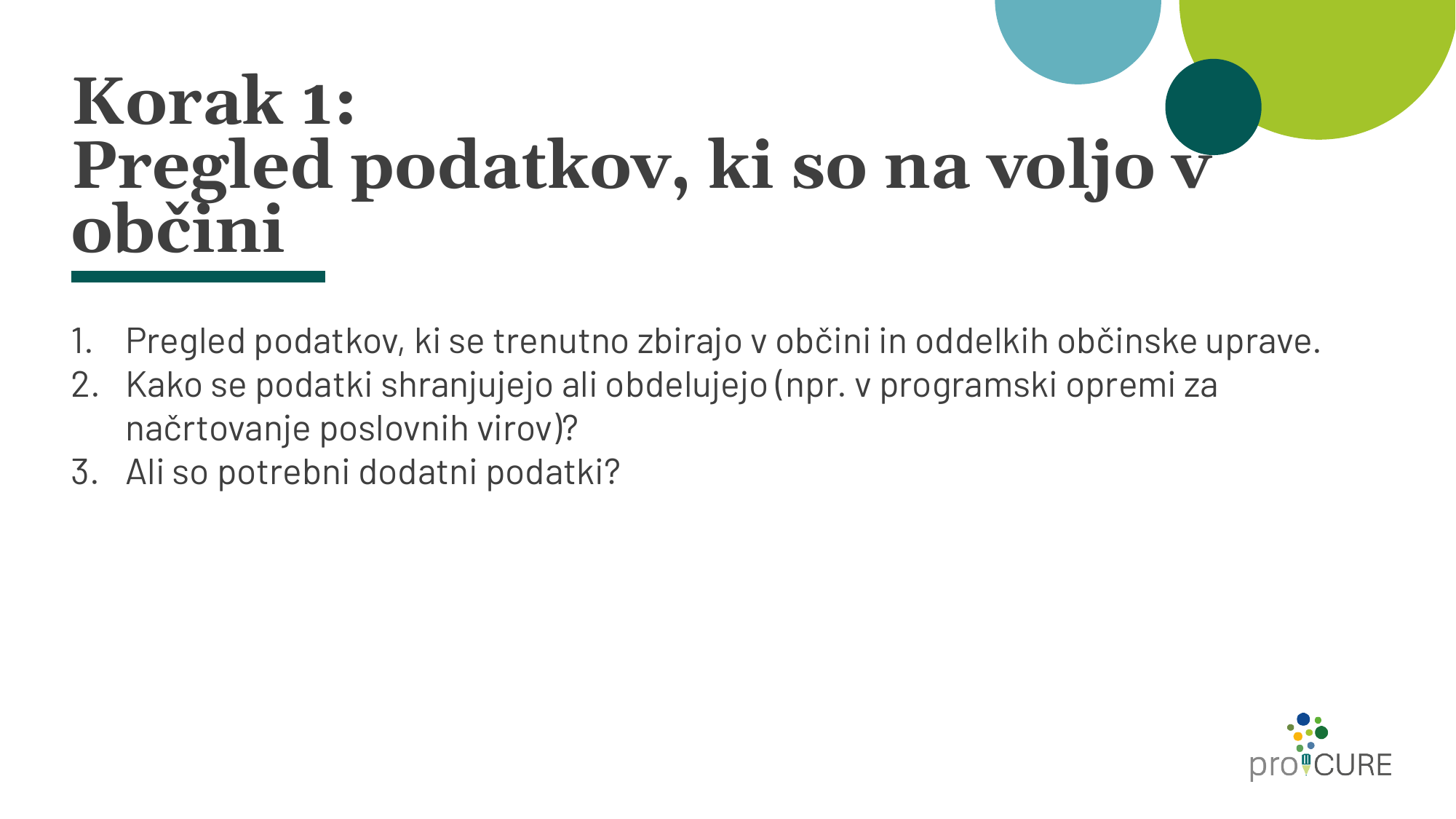

# Korak 1: Pregled podatkov, ki so na voljo v občini
Pregled podatkov, ki se trenutno zbirajo v občini in oddelkih občinske uprave.
Kako se podatki shranjujejo ali obdelujejo (npr. v programski opremi za načrtovanje poslovnih virov)?
Ali so potrebni dodatni podatki?